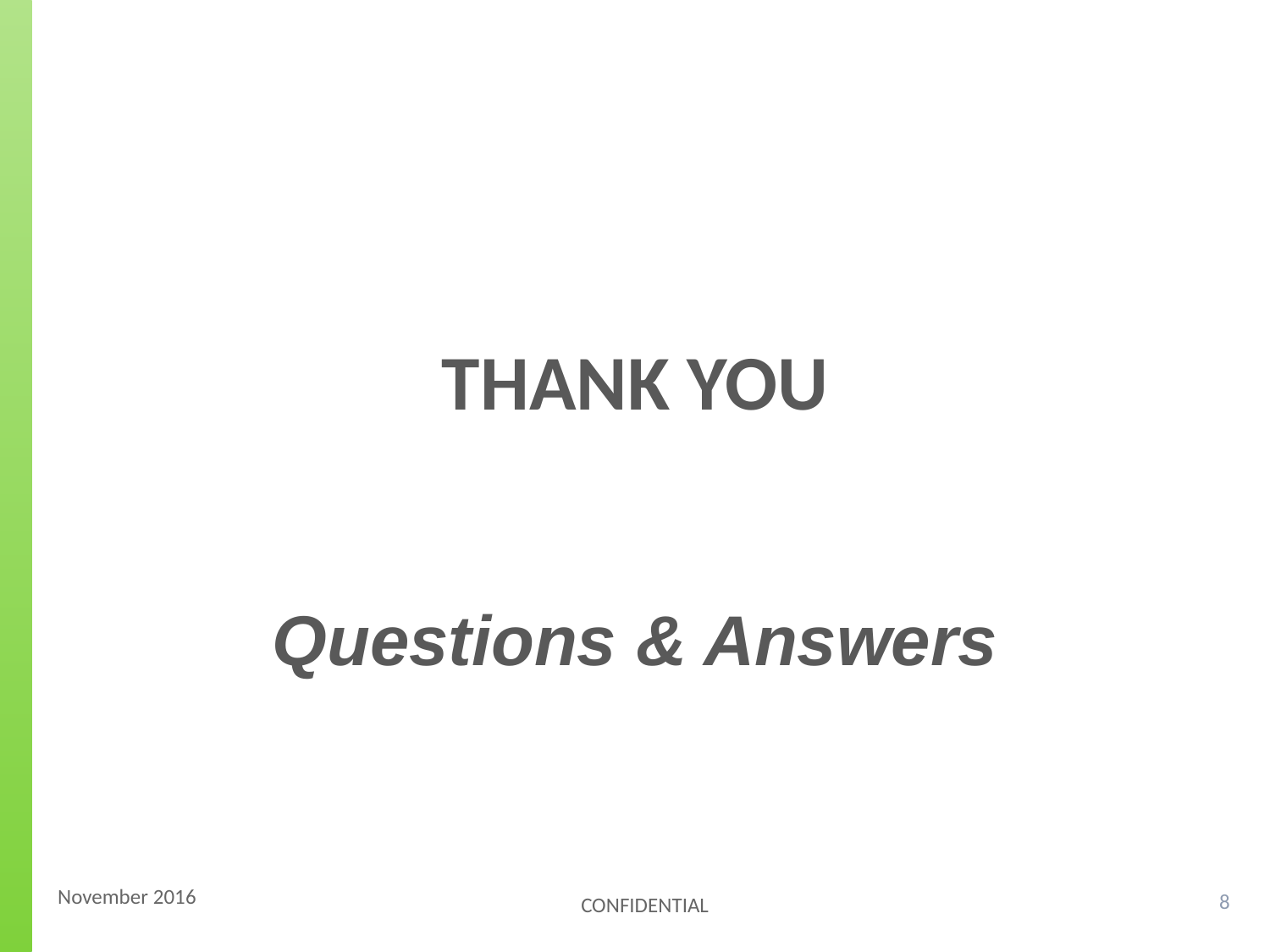

THANK YOU

Questions & Answers
November 2016
8
CONFIDENTIAL